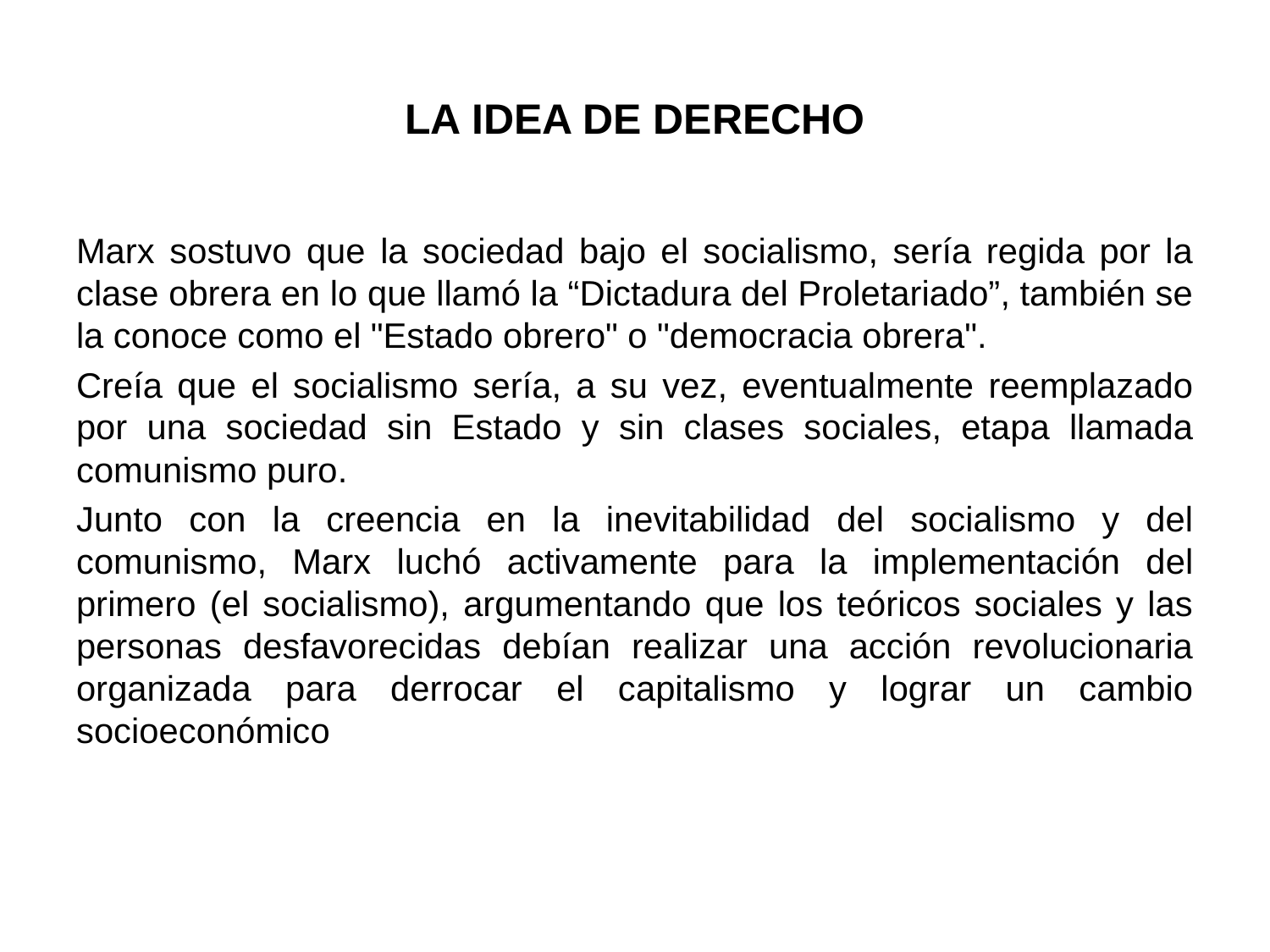

# LA IDEA DE DERECHO
Marx sostuvo que la sociedad bajo el socialismo, sería regida por la clase obrera en lo que llamó la “Dictadura del Proletariado”, también se la conoce como el "Estado obrero" o "democracia obrera".
Creía que el socialismo sería, a su vez, eventualmente reemplazado por una sociedad sin Estado y sin clases sociales, etapa llamada comunismo puro.
Junto con la creencia en la inevitabilidad del socialismo y del comunismo, Marx luchó activamente para la implementación del primero (el socialismo), argumentando que los teóricos sociales y las personas desfavorecidas debían realizar una acción revolucionaria organizada para derrocar el capitalismo y lograr un cambio socioeconómico